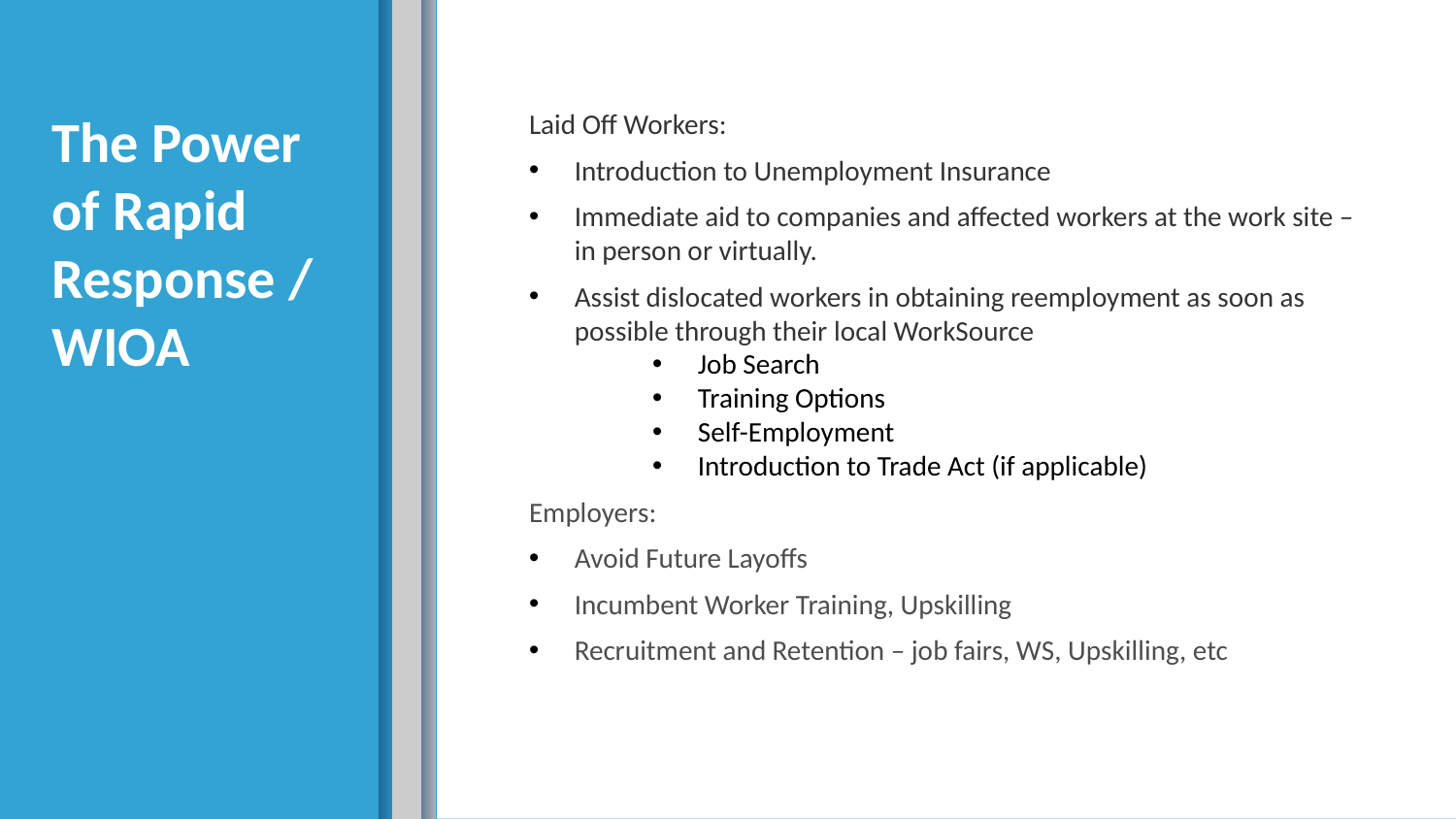

# The Power of Rapid Response / WIOA
Laid Off Workers:
Introduction to Unemployment Insurance
Immediate aid to companies and affected workers at the work site – in person or virtually.
Assist dislocated workers in obtaining reemployment as soon as possible through their local WorkSource
Job Search
Training Options
Self-Employment
Introduction to Trade Act (if applicable)
Employers:
Avoid Future Layoffs
Incumbent Worker Training, Upskilling
Recruitment and Retention – job fairs, WS, Upskilling, etc